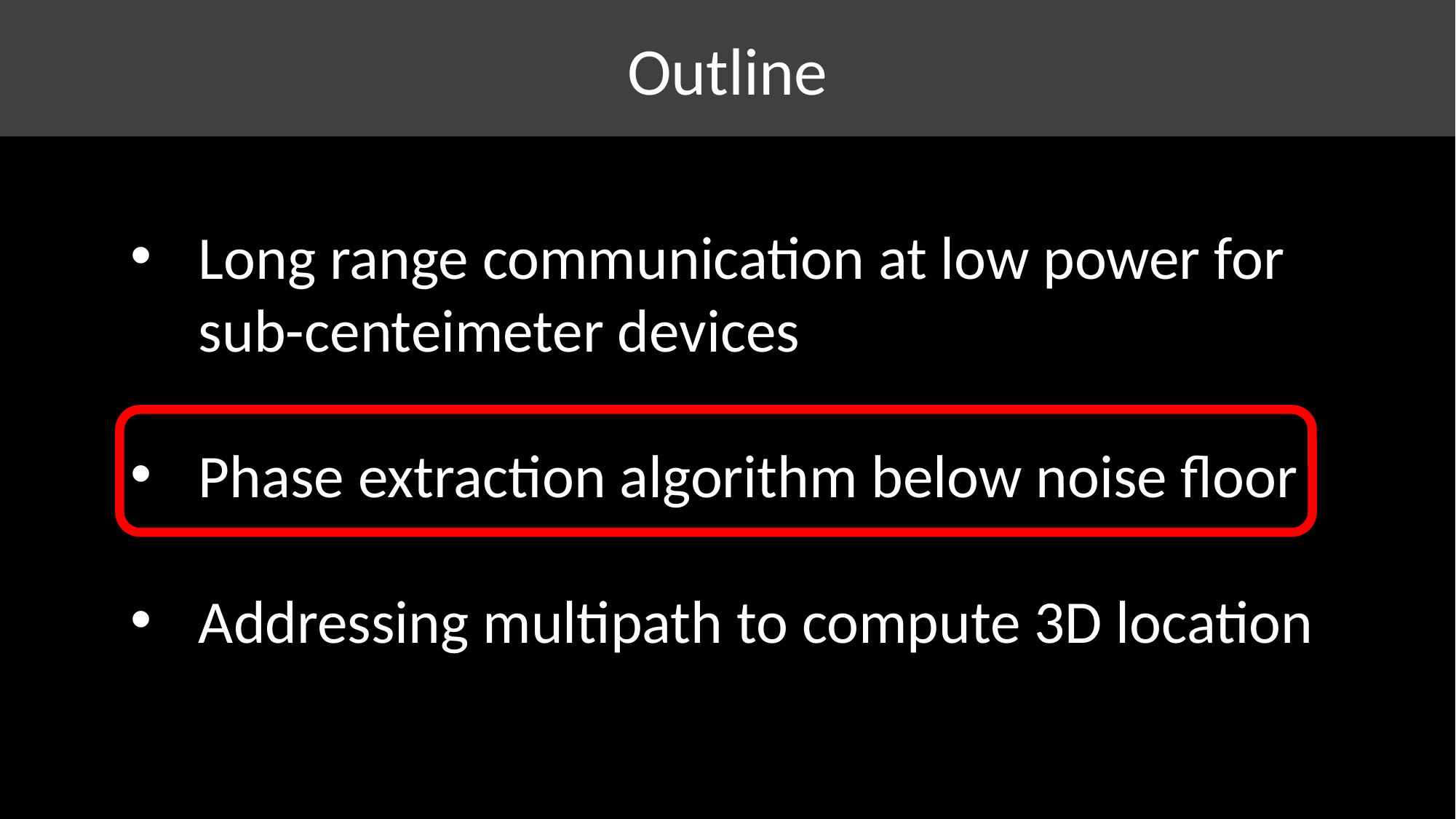

Outline
Long range communication at low power for sub-centeimeter devices

Phase extraction algorithm below noise floor

Addressing multipath to compute 3D location